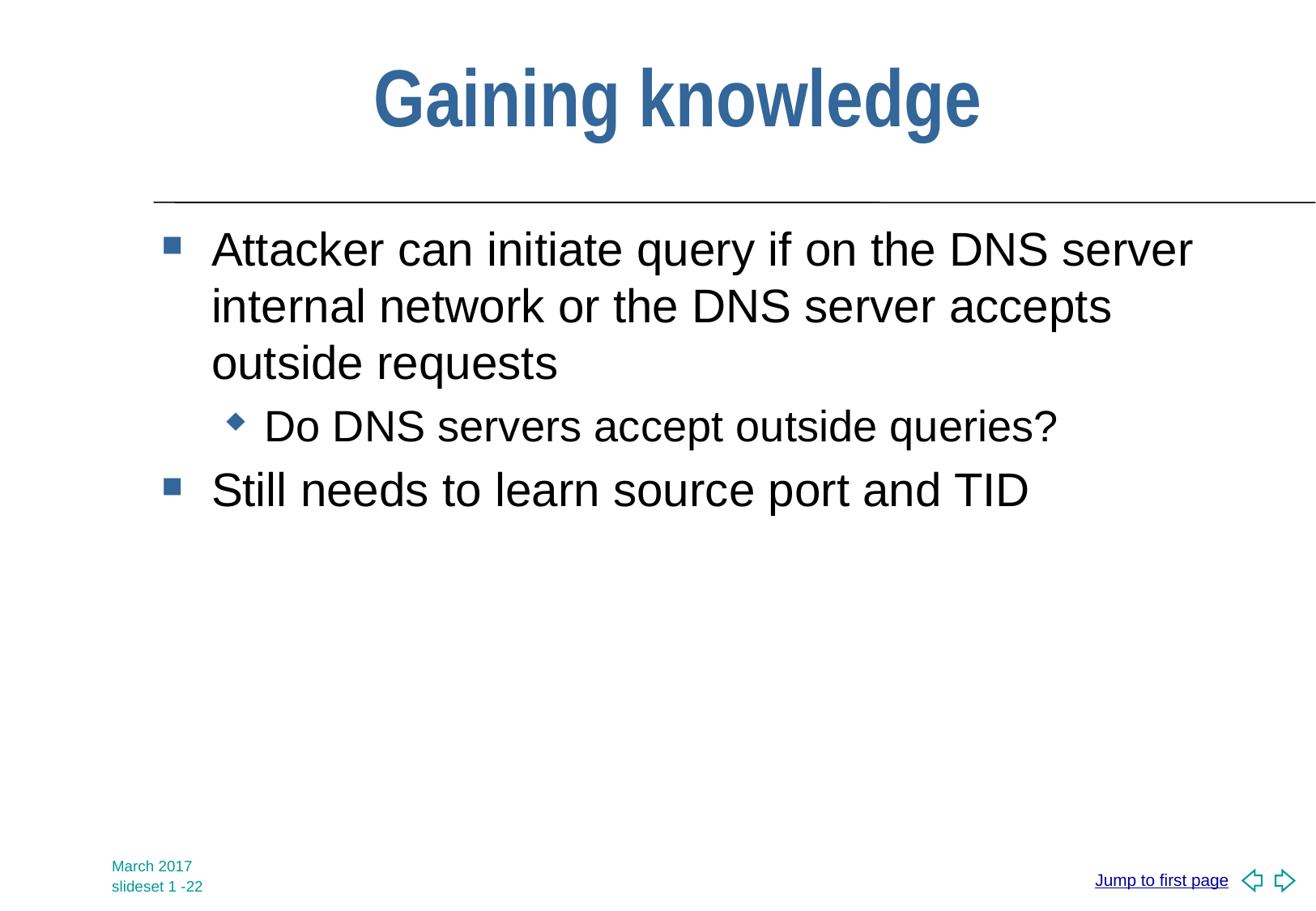

# Gaining knowledge
Attacker can initiate query if on the DNS server internal network or the DNS server accepts outside requests
Do DNS servers accept outside queries?
Still needs to learn source port and TID
March 2017
slideset 1 -22